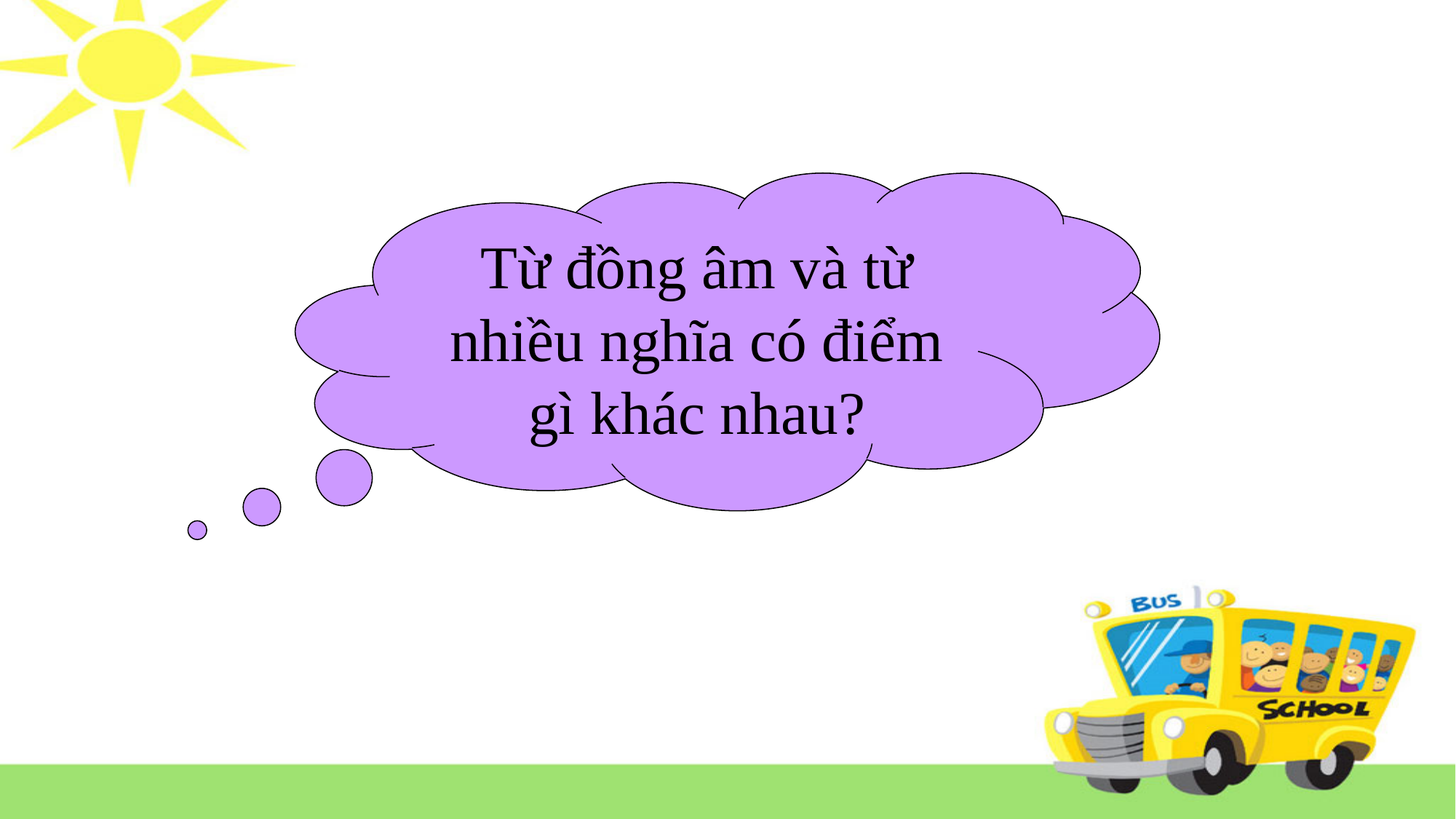

Từ đồng âm và từ nhiều nghĩa có điểm gì khác nhau?